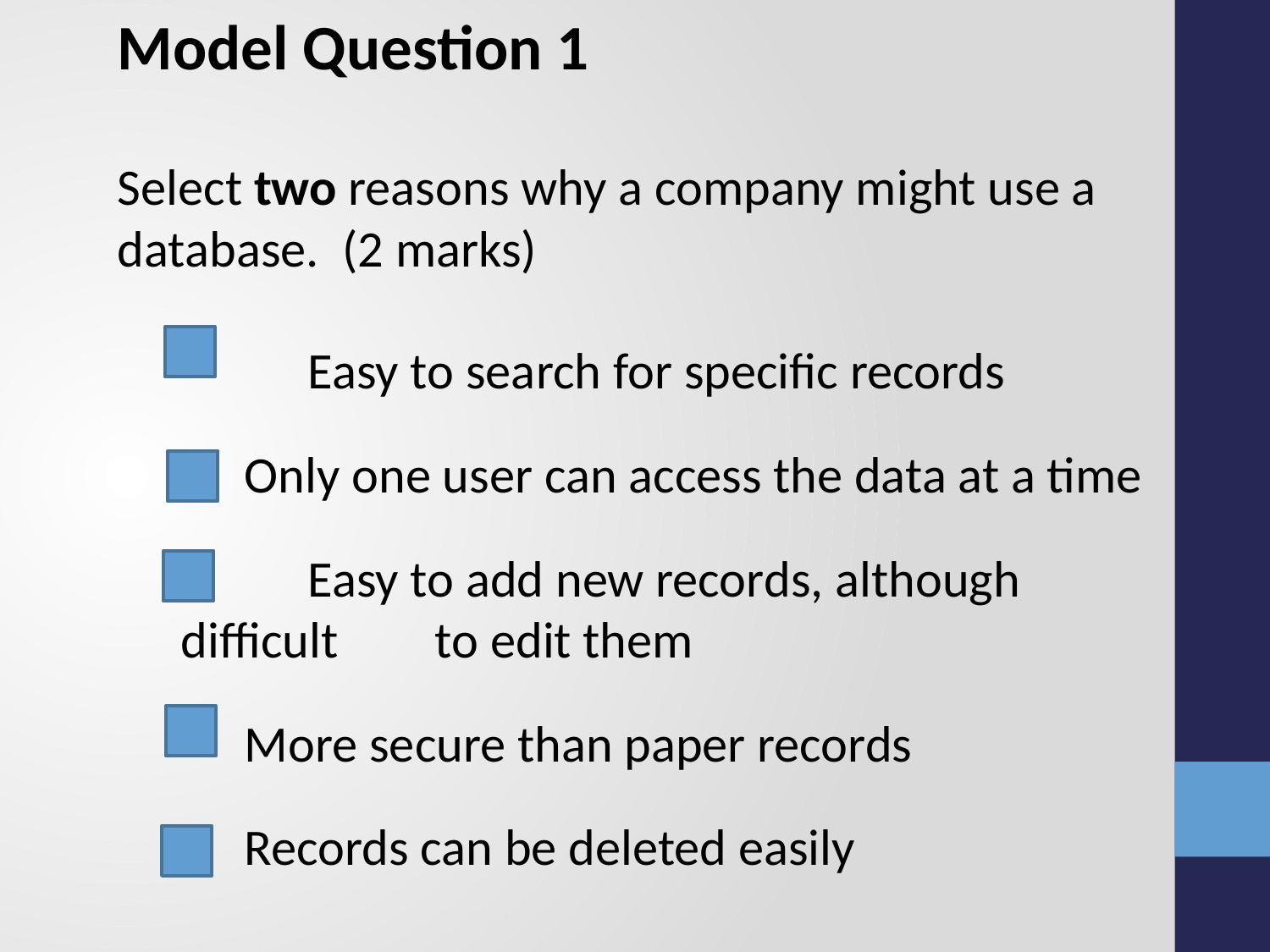

Model Question 1

Select two reasons why a company might use a database.  (2 marks)

	Easy to search for specific records

	Only one user can access the data at a time

	Easy to add new records, although difficult 	to edit them

	More secure than paper records

	Records can be deleted easily